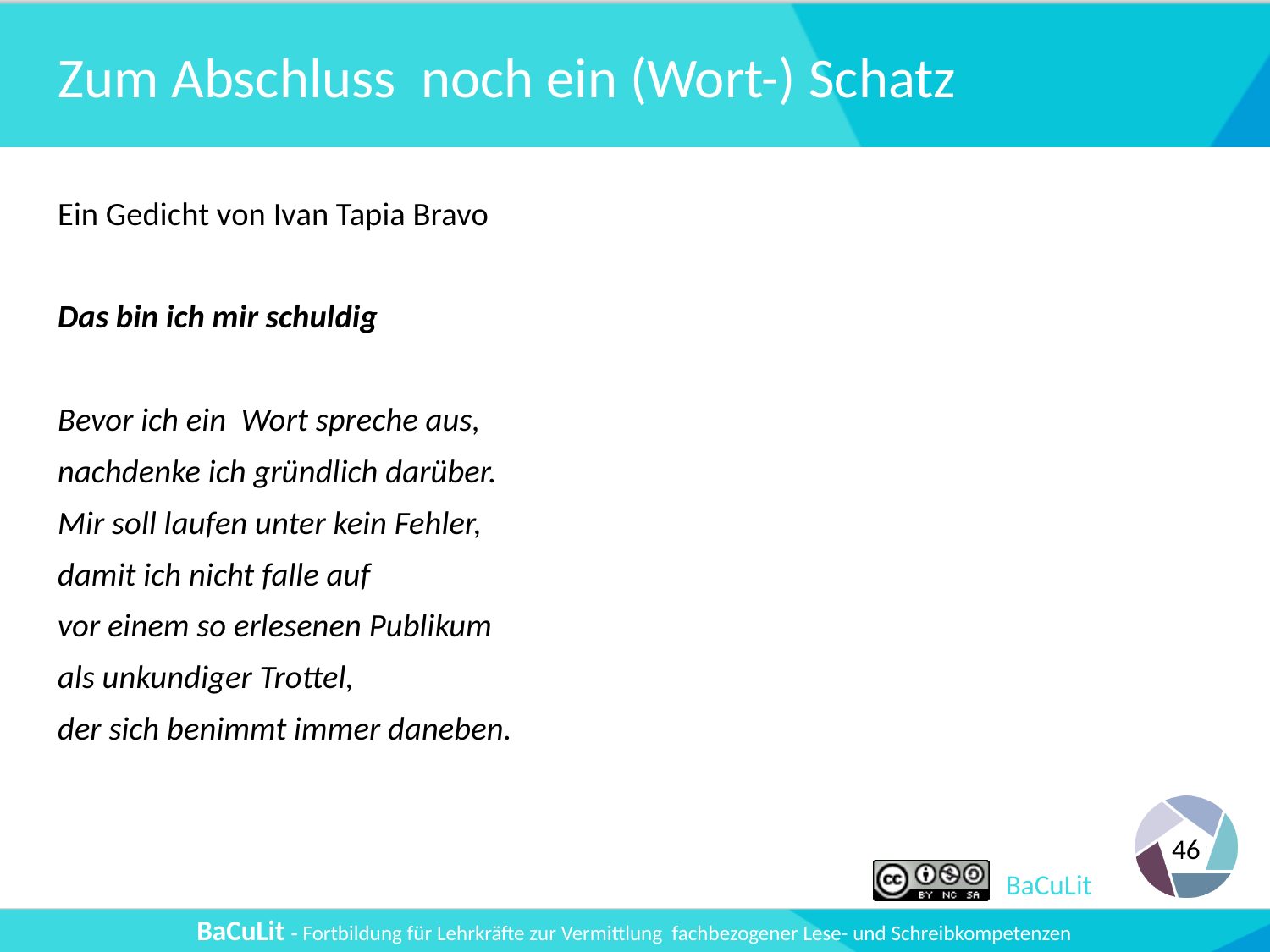

# Zum Abschluss  noch ein (Wort-) Schatz
Ein Gedicht von Ivan Tapia Bravo

Das bin ich mir schuldig

Bevor ich ein  Wort spreche aus,
nachdenke ich gründlich darüber.
Mir soll laufen unter kein Fehler,
damit ich nicht falle auf
vor einem so erlesenen Publikum
als unkundiger Trottel,
der sich benimmt immer daneben.